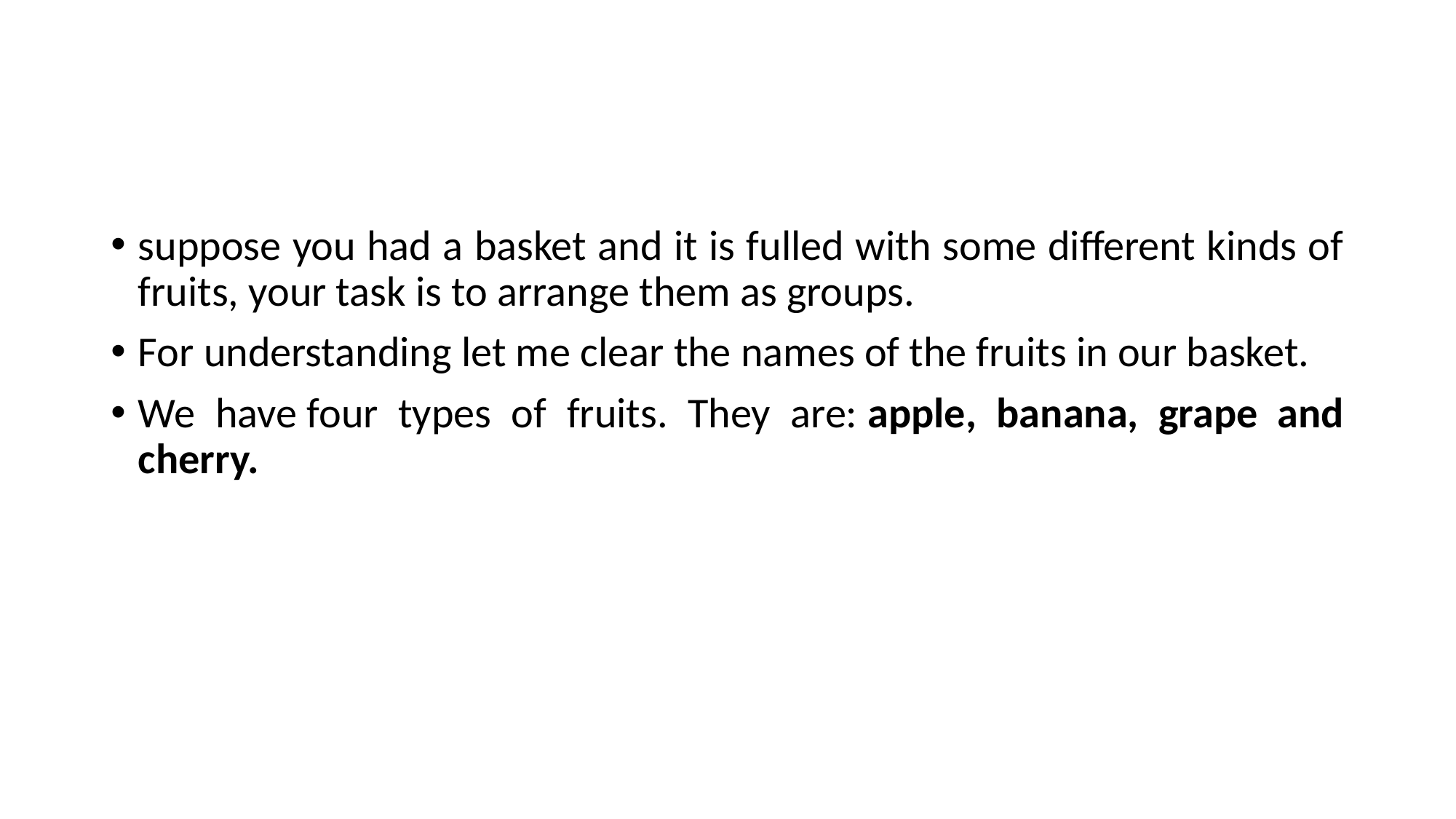

#
suppose you had a basket and it is fulled with some different kinds of fruits, your task is to arrange them as groups.
For understanding let me clear the names of the fruits in our basket.
We have four types of fruits. They are: apple, banana, grape and cherry.